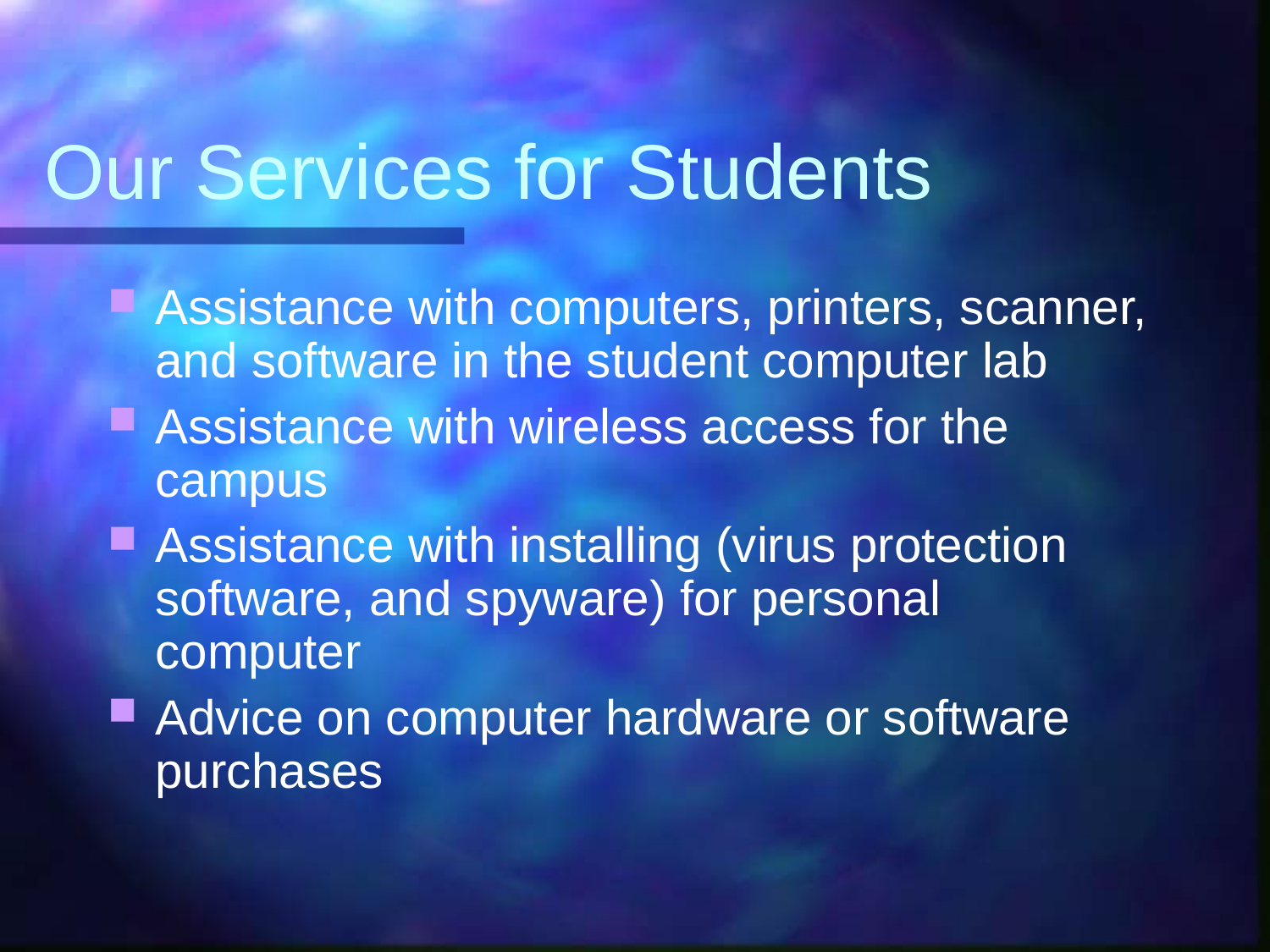

# Our Services for Students

Assistance with computers, printers, scanner, and software in the student computer lab
Assistance with wireless access for the campus
Assistance with installing (virus protection software, and spyware) for personal computer
Advice on computer hardware or software purchases